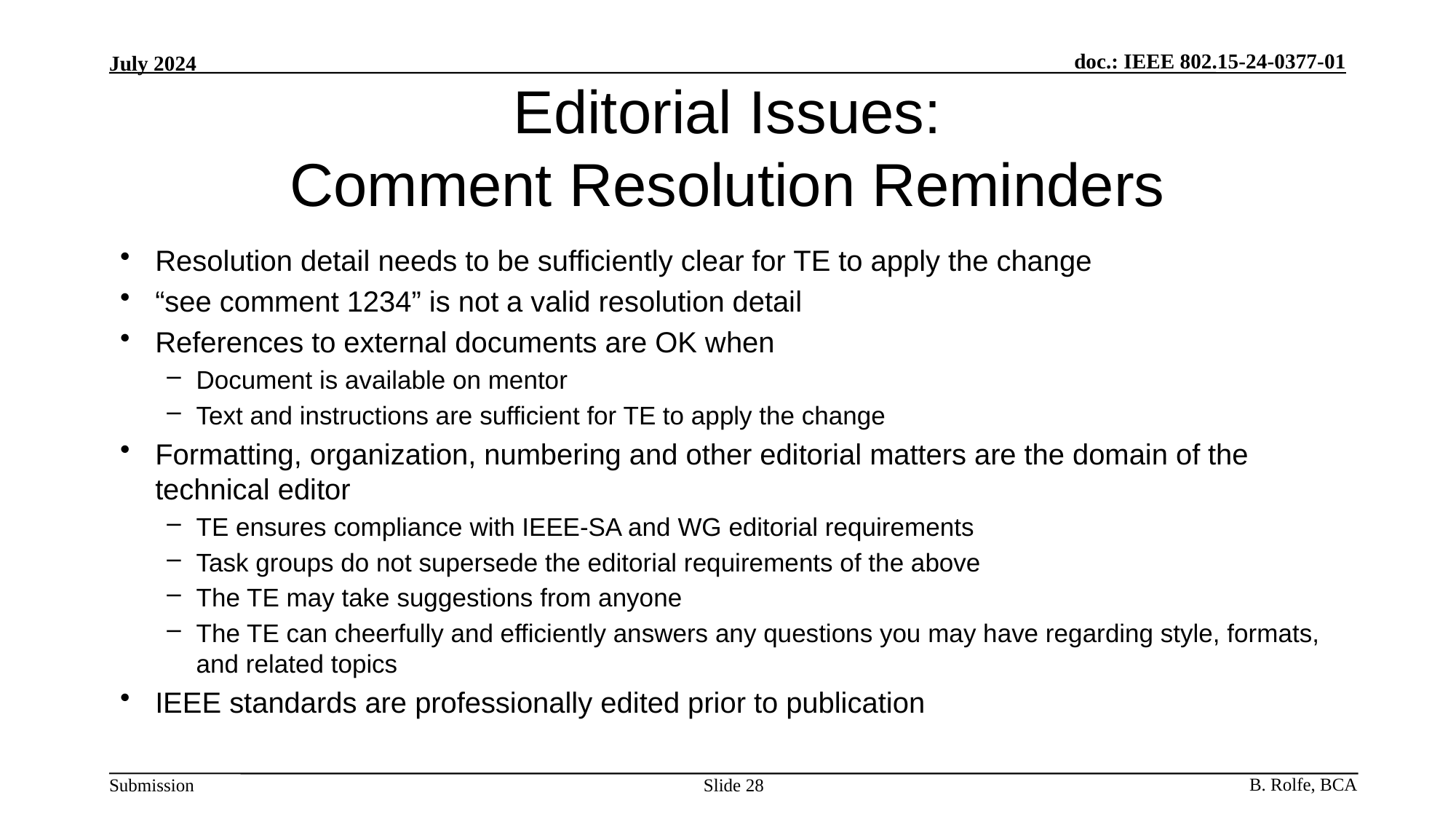

# Editorial Issues: Comment Resolution Reminders
Resolution detail needs to be sufficiently clear for TE to apply the change
“see comment 1234” is not a valid resolution detail
References to external documents are OK when
Document is available on mentor
Text and instructions are sufficient for TE to apply the change
Formatting, organization, numbering and other editorial matters are the domain of the technical editor
TE ensures compliance with IEEE-SA and WG editorial requirements
Task groups do not supersede the editorial requirements of the above
The TE may take suggestions from anyone
The TE can cheerfully and efficiently answers any questions you may have regarding style, formats, and related topics
IEEE standards are professionally edited prior to publication
Slide 28